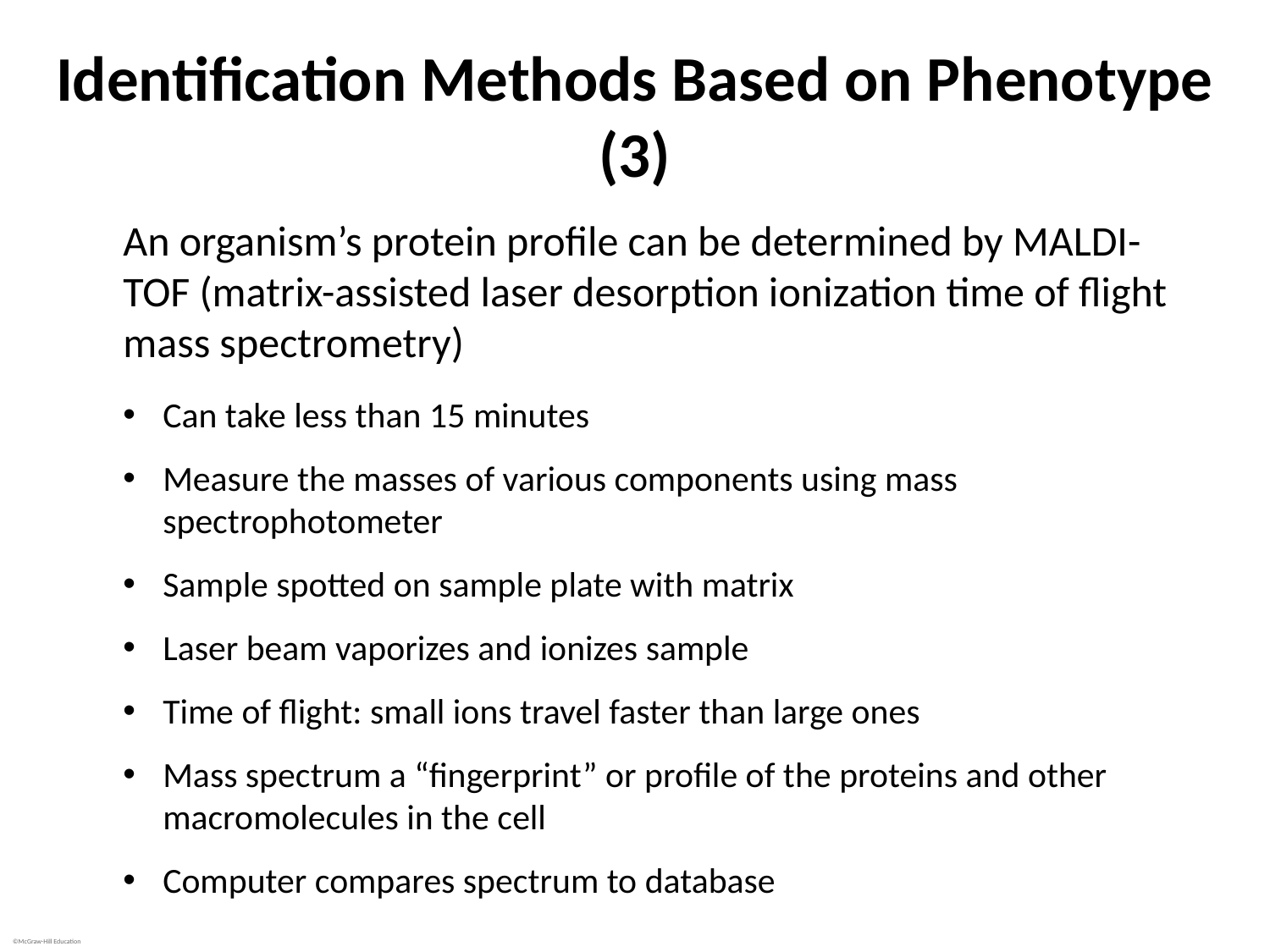

# Identification Methods Based on Phenotype (3)
An organism’s protein profile can be determined by MALDI-TOF (matrix-assisted laser desorption ionization time of flight mass spectrometry)
Can take less than 15 minutes
Measure the masses of various components using mass spectrophotometer
Sample spotted on sample plate with matrix
Laser beam vaporizes and ionizes sample
Time of flight: small ions travel faster than large ones
Mass spectrum a “fingerprint” or profile of the proteins and other macromolecules in the cell
Computer compares spectrum to database